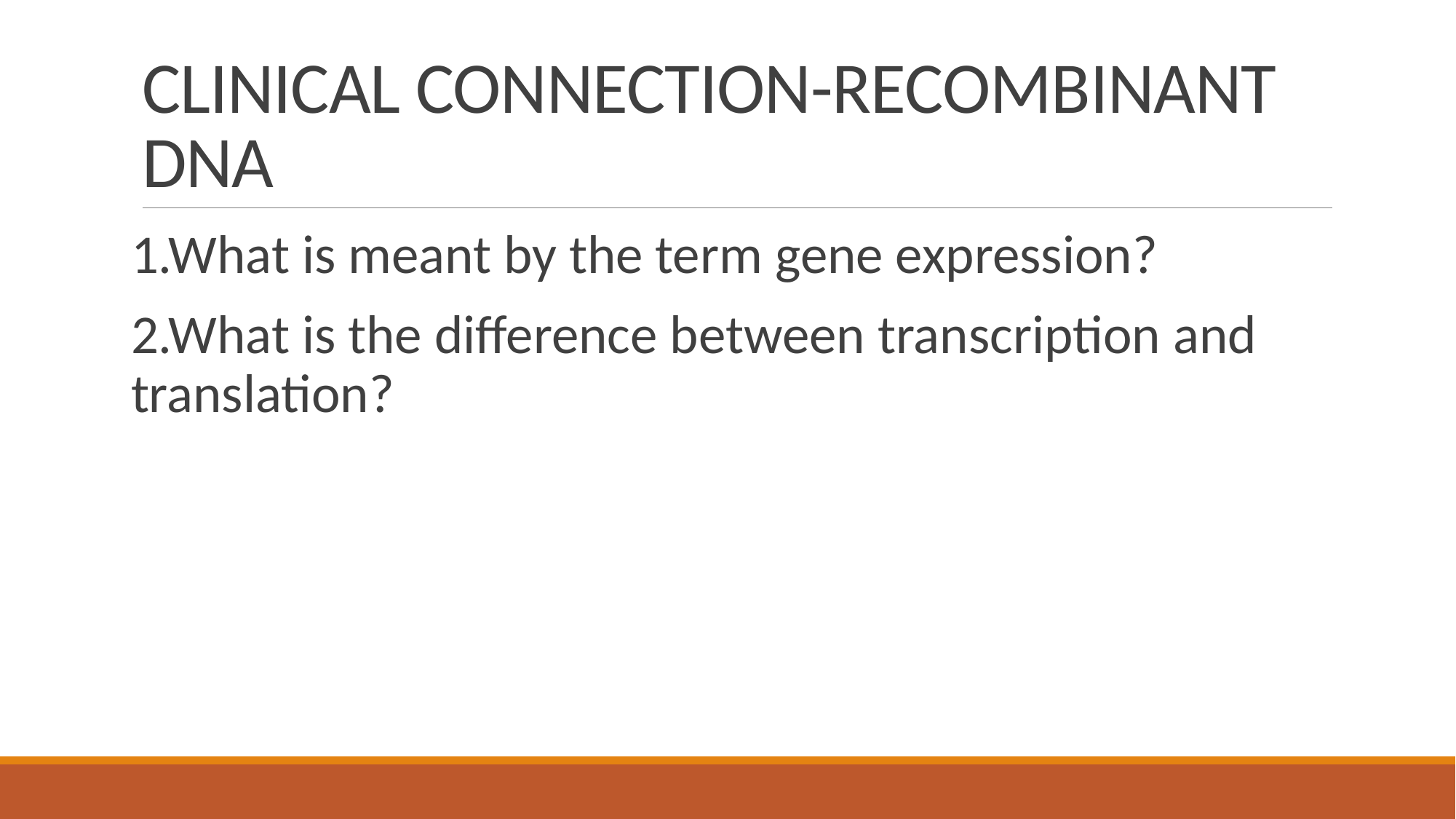

# CLINICAL CONNECTION-RECOMBINANT DNA
1.What is meant by the term gene expression?
2.What is the difference between transcription and translation?